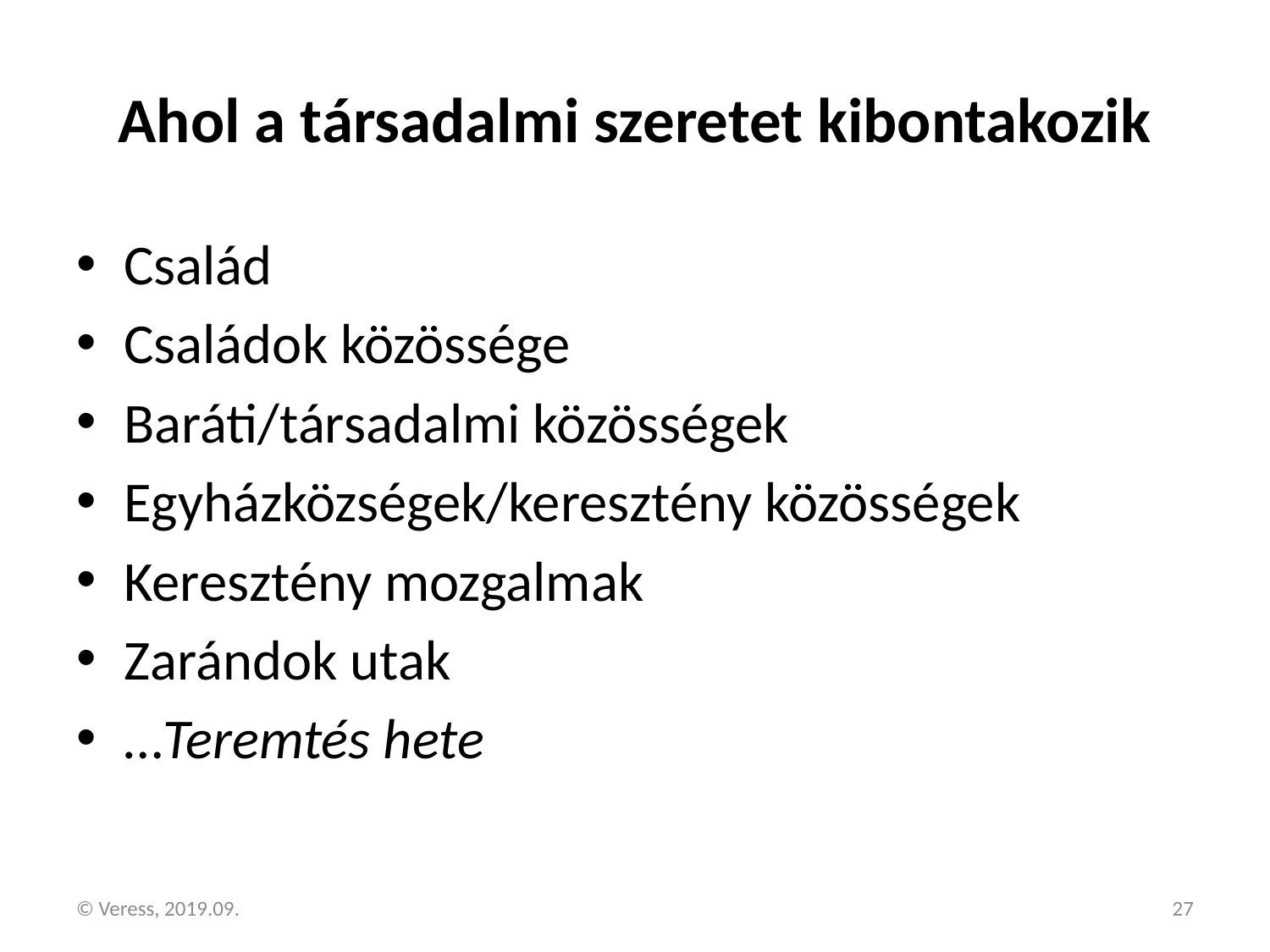

# Ahol a társadalmi szeretet kibontakozik
Család
Családok közössége
Baráti/társadalmi közösségek
Egyházközségek/keresztény közösségek
Keresztény mozgalmak
Zarándok utak
…Teremtés hete

© Veress, 2019.09.
27